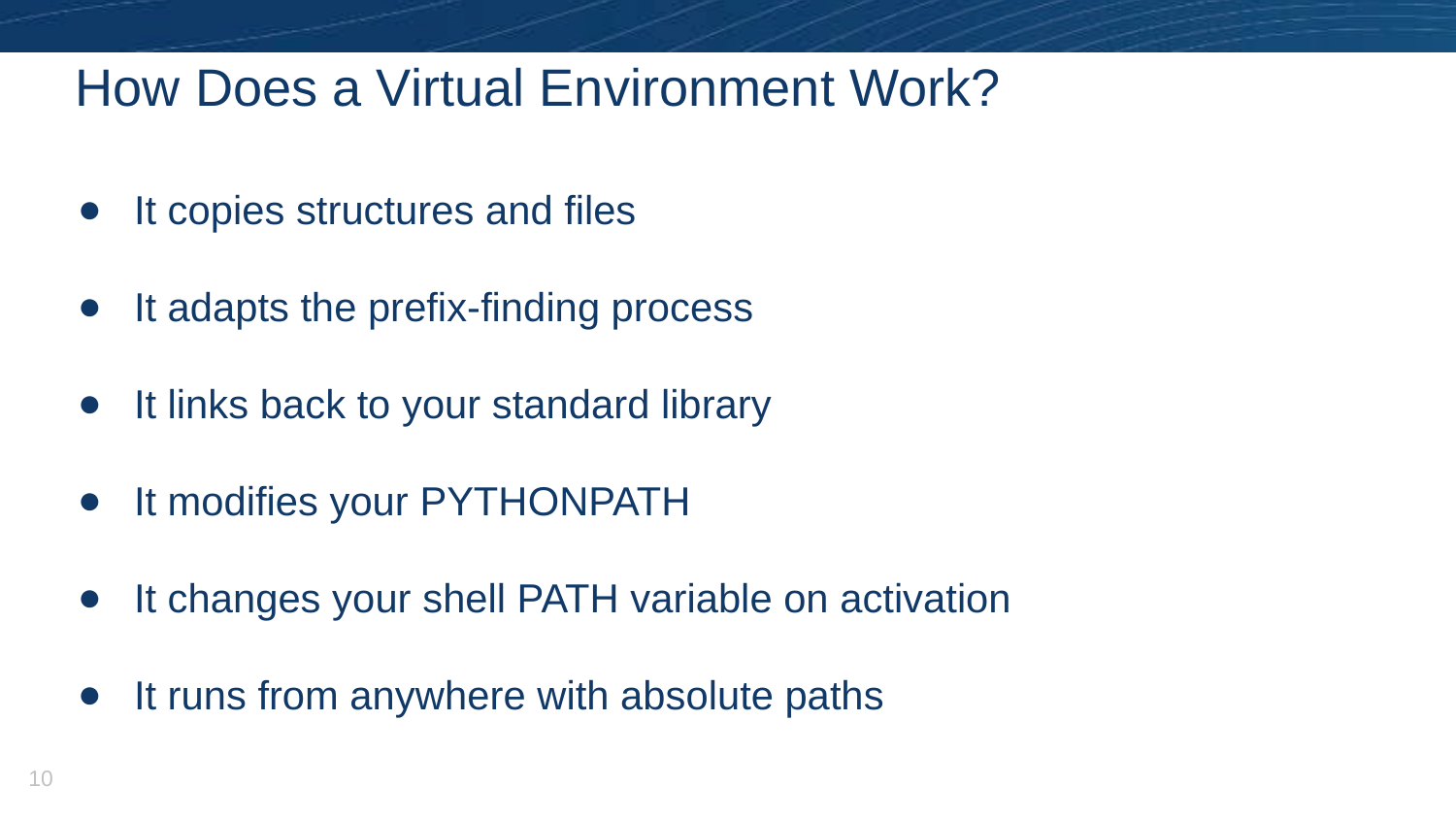

# How Does a Virtual Environment Work?
It copies structures and files

It adapts the prefix-finding process

It links back to your standard library

It modifies your PYTHONPATH

It changes your shell PATH variable on activation

It runs from anywhere with absolute paths
10